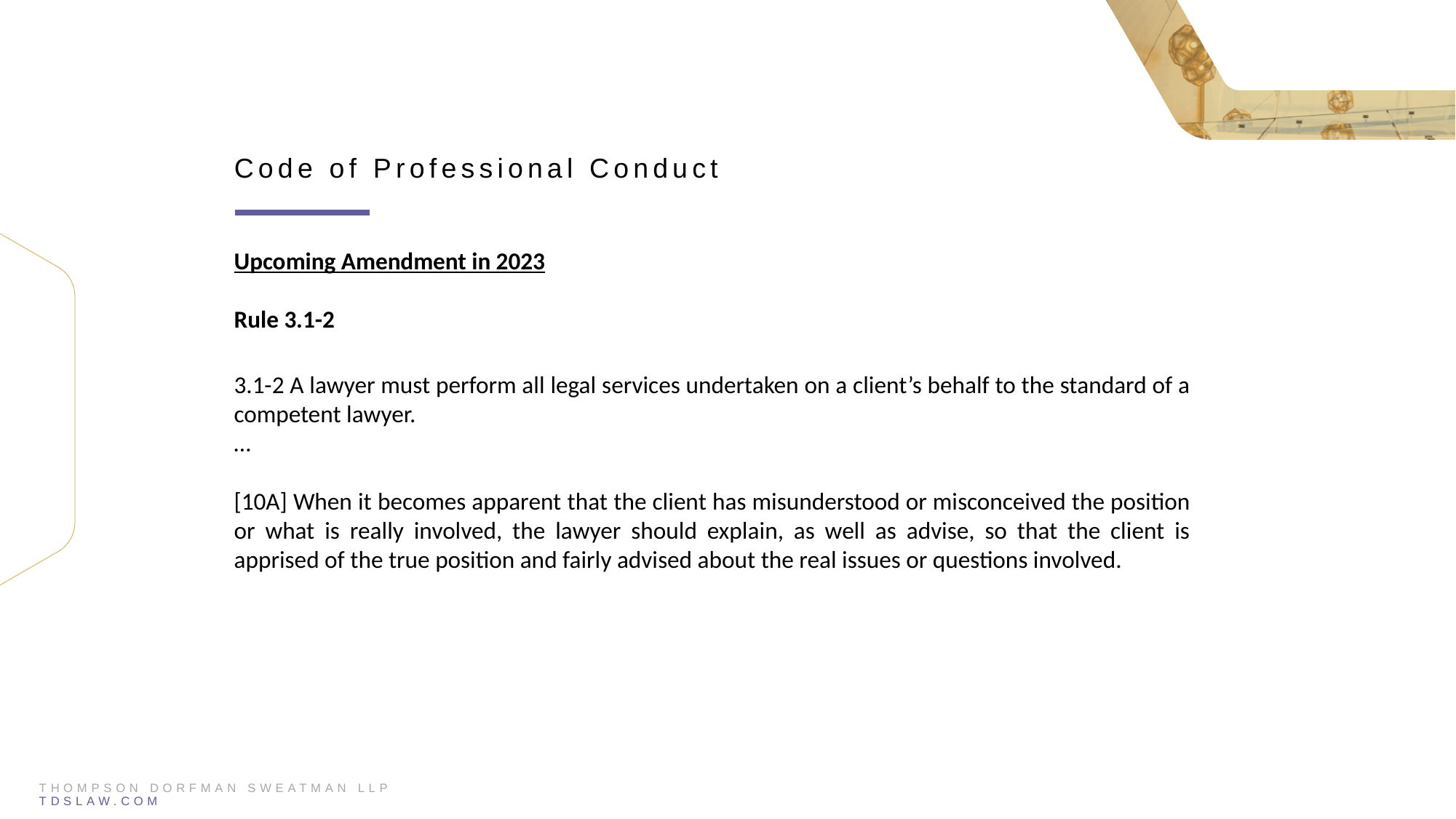

Code of Professional Conduct
Upcoming Amendment in 2023

Rule 3.1-2

3.1-2 A lawyer must perform all legal services undertaken on a client’s behalf to the standard of a competent lawyer.
…

[10A] When it becomes apparent that the client has misunderstood or misconceived the position or what is really involved, the lawyer should explain, as well as advise, so that the client is apprised of the true position and fairly advised about the real issues or questions involved.